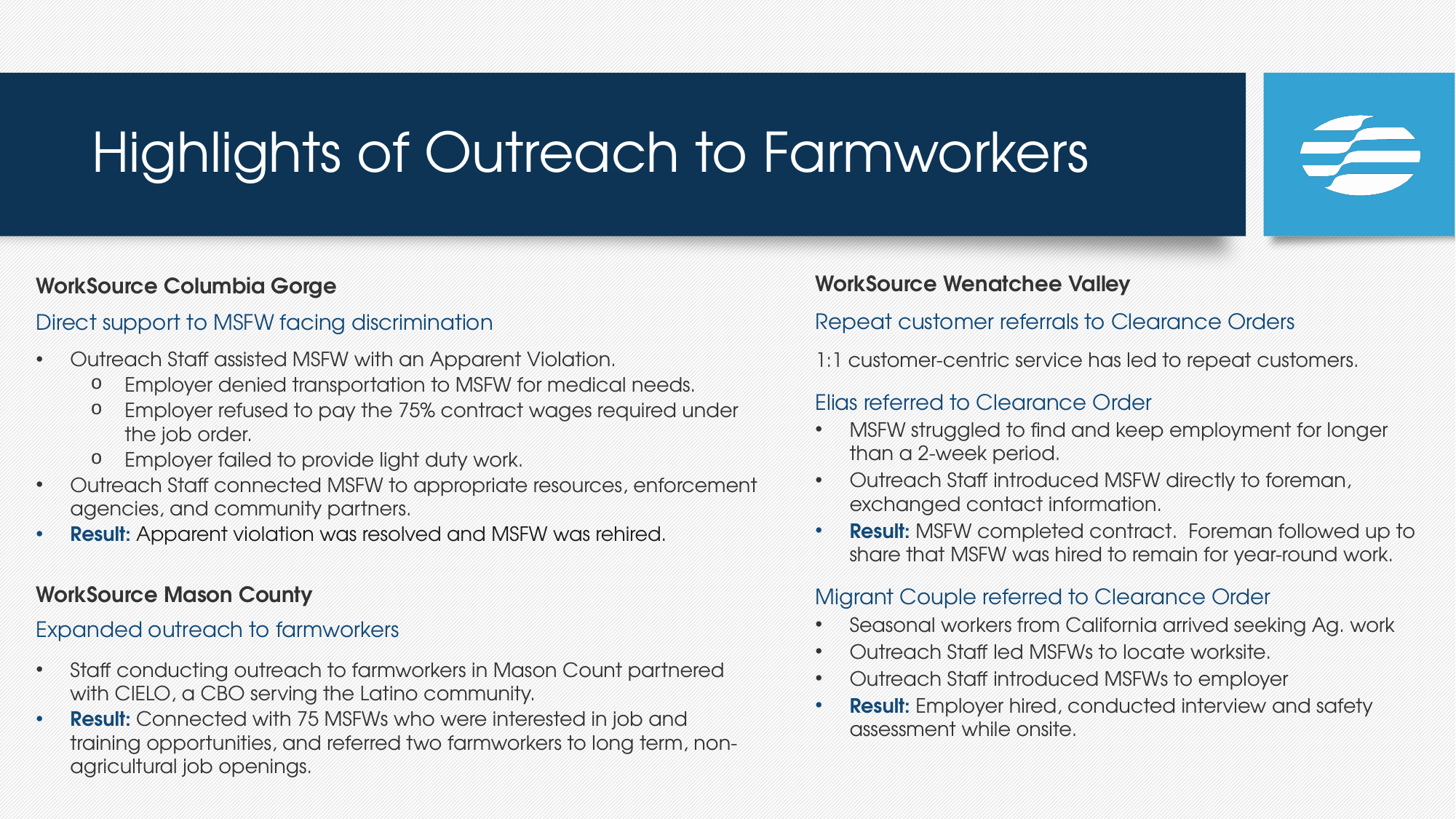

# Highlights of Outreach to Farmworkers
WorkSource Wenatchee Valley

Repeat customer referrals to Clearance Orders

1:1 customer-centric service has led to repeat customers.

Elias referred to Clearance Order
MSFW struggled to find and keep employment for longer than a 2-week period.
Outreach Staff introduced MSFW directly to foreman, exchanged contact information.
Result: MSFW completed contract.  Foreman followed up to share that MSFW was hired to remain for year-round work.

Migrant Couple referred to Clearance Order
Seasonal workers from California arrived seeking Ag. work
Outreach Staff led MSFWs to locate worksite.
Outreach Staff introduced MSFWs to employer
Result: Employer hired, conducted interview and safety assessment while onsite.

WorkSource Columbia Gorge
Direct support to MSFW facing discrimination

Outreach Staff assisted MSFW with an Apparent Violation.
Employer denied transportation to MSFW for medical needs.
Employer refused to pay the 75% contract wages required under the job order.
Employer failed to provide light duty work.
Outreach Staff connected MSFW to appropriate resources, enforcement agencies, and community partners.
Result: Apparent violation was resolved and MSFW was rehired.
WorkSource Mason County

Expanded outreach to farmworkers

Staff conducting outreach to farmworkers in Mason Count partnered with CIELO, a CBO serving the Latino community.
Result: Connected with 75 MSFWs who were interested in job and training opportunities, and referred two farmworkers to long term, non-agricultural job openings.